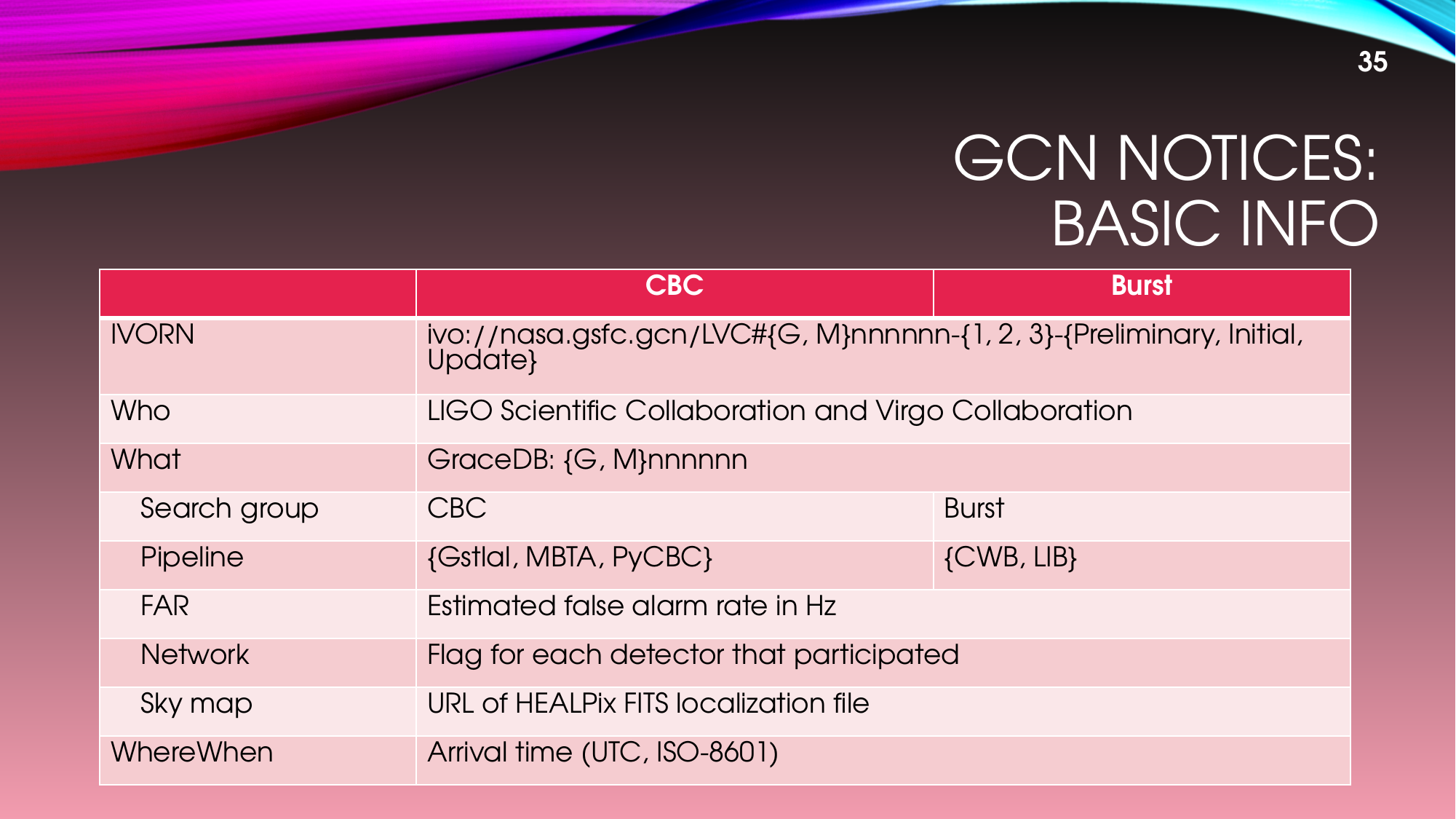

35
GCN Notices:
Basic Info
|  | CBC | Burst |
| --- | --- | --- |
| IVORN | ivo://nasa.gsfc.gcn/LVC#{G, M}nnnnnn-{1, 2, 3}-{Preliminary, Initial, Update} |  |
| Who | LIGO Scientific Collaboration and Virgo Collaboration |  |
| What | GraceDB: {G, M}nnnnnn |  |
| Search group | CBC | Burst |
| Pipeline | {Gstlal, MBTA, PyCBC} | {CWB, LIB} |
| FAR | Estimated false alarm rate in Hz |  |
| Network | Flag for each detector that participated |  |
| Sky map | URL of HEALPix FITS localization file |  |
| WhereWhen | Arrival time (UTC, ISO-8601) |  |